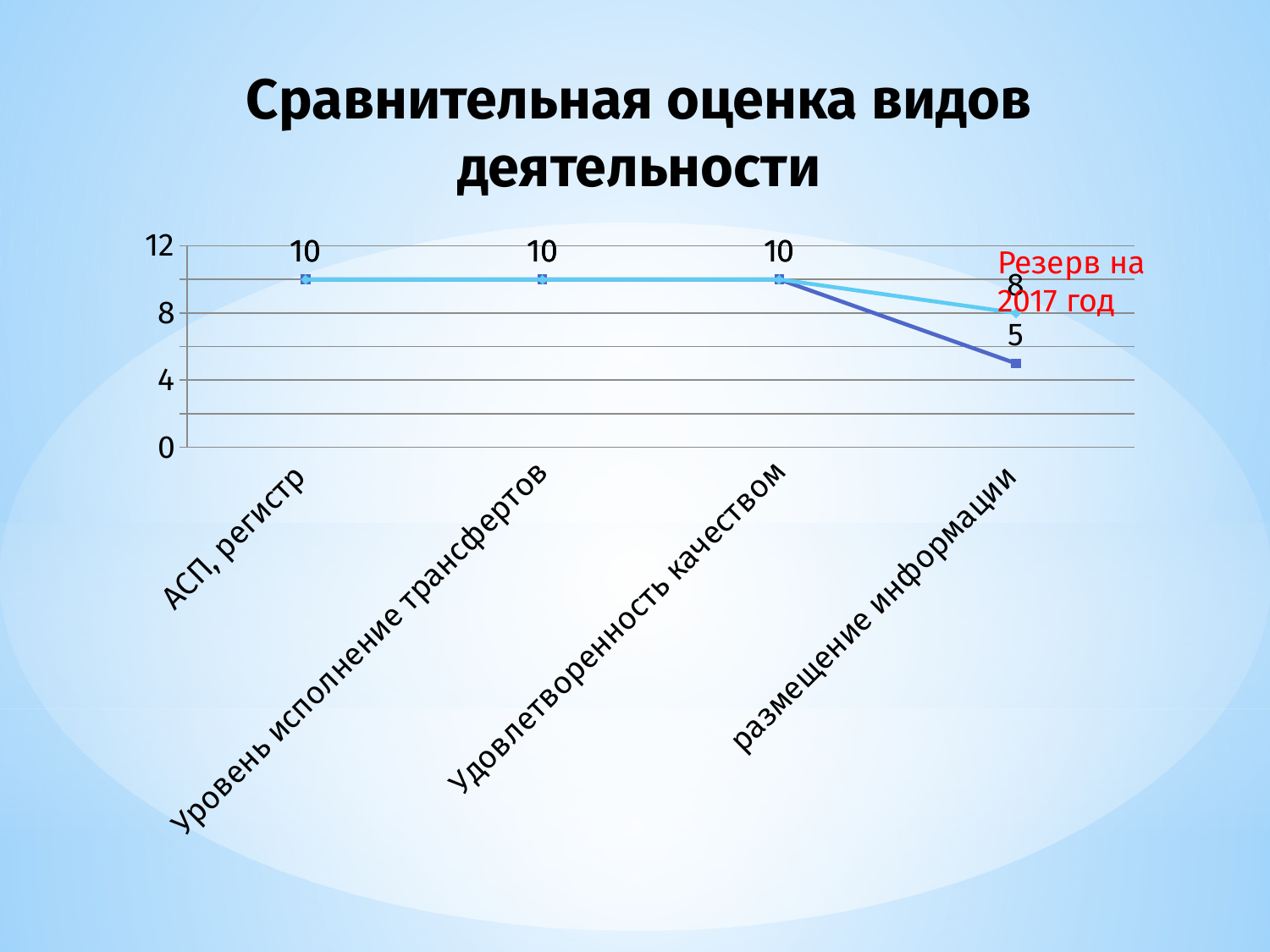

# Сравнительная оценка видов деятельности

### Chart

| Category | 2015 | 2016 |
|---|---|---|
| АСП, регистр  | 10.0 | 10.0 |
| Уровень исполнение трансфертов | 10.0 | 10.0 |
| Удовлетворенность качеством | 10.0 | 10.0 |
| размещение информации  | 5.0 | 8.0 |
Резерв на 2017 год